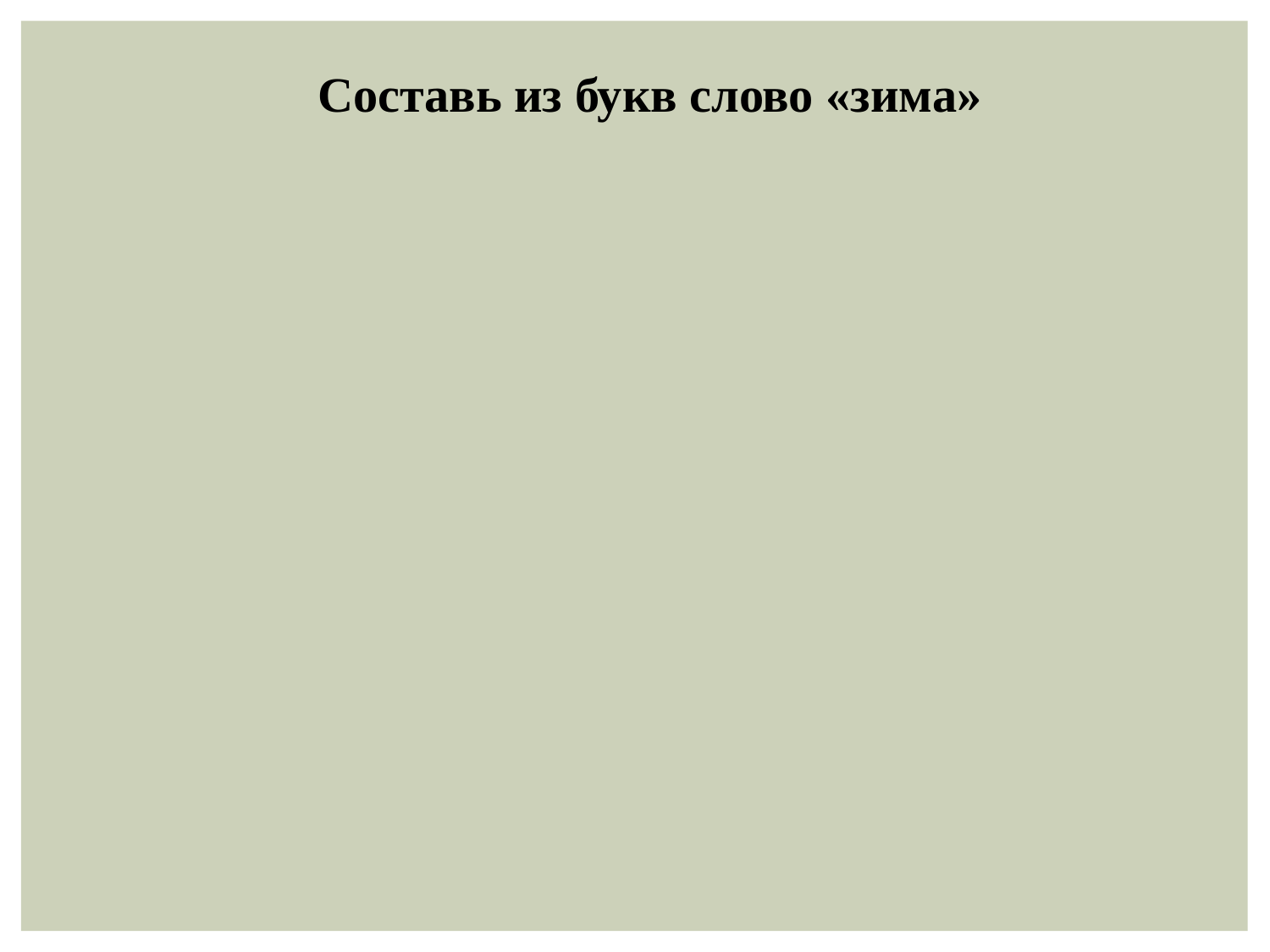

Составь из букв слово «зима»
З А М И

З И М А